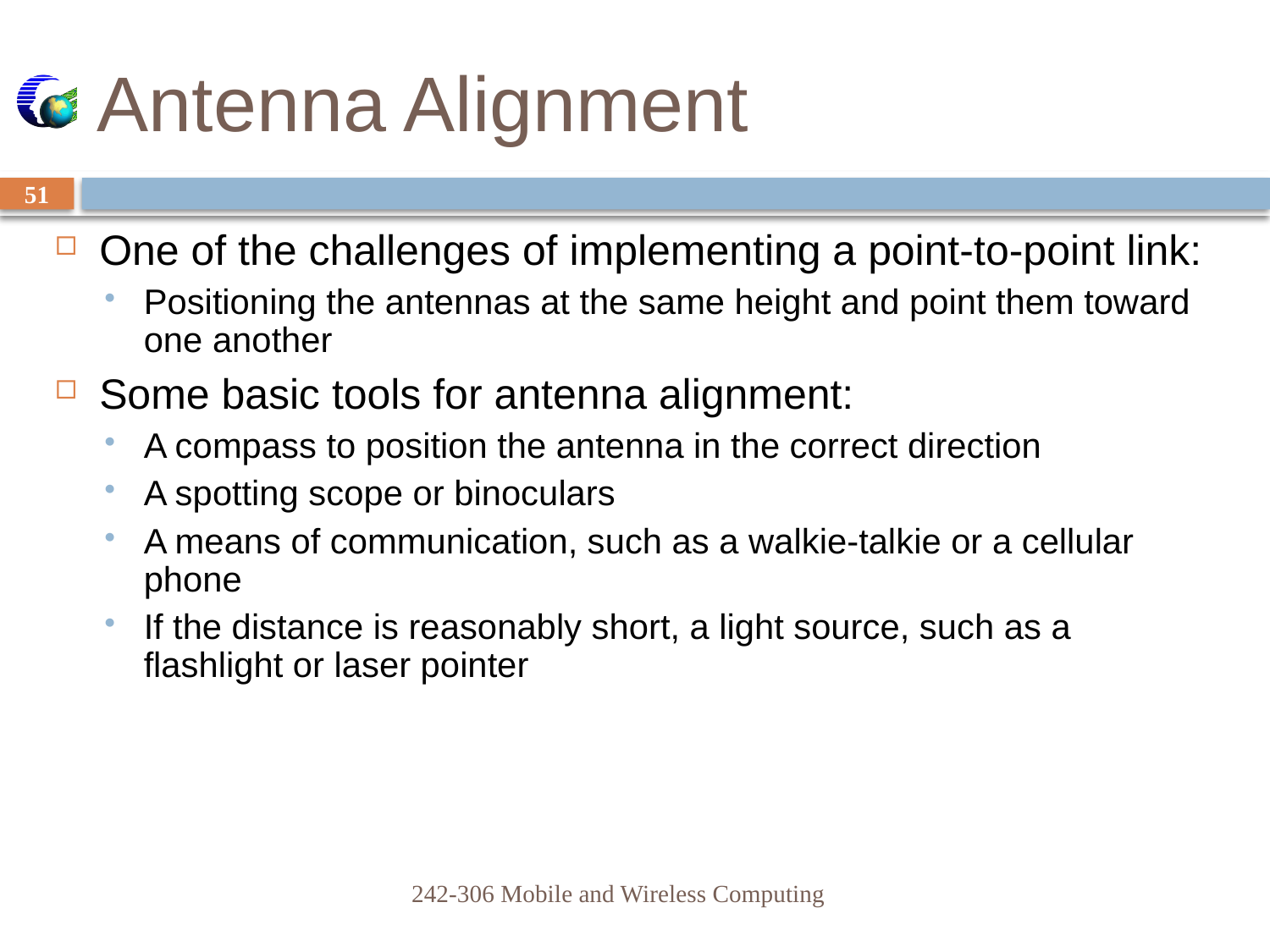

# Antenna Alignment
51
One of the challenges of implementing a point-to-point link:
Positioning the antennas at the same height and point them toward one another
Some basic tools for antenna alignment:
A compass to position the antenna in the correct direction
A spotting scope or binoculars
A means of communication, such as a walkie-talkie or a cellular phone
If the distance is reasonably short, a light source, such as a flashlight or laser pointer
242-306 Mobile and Wireless Computing